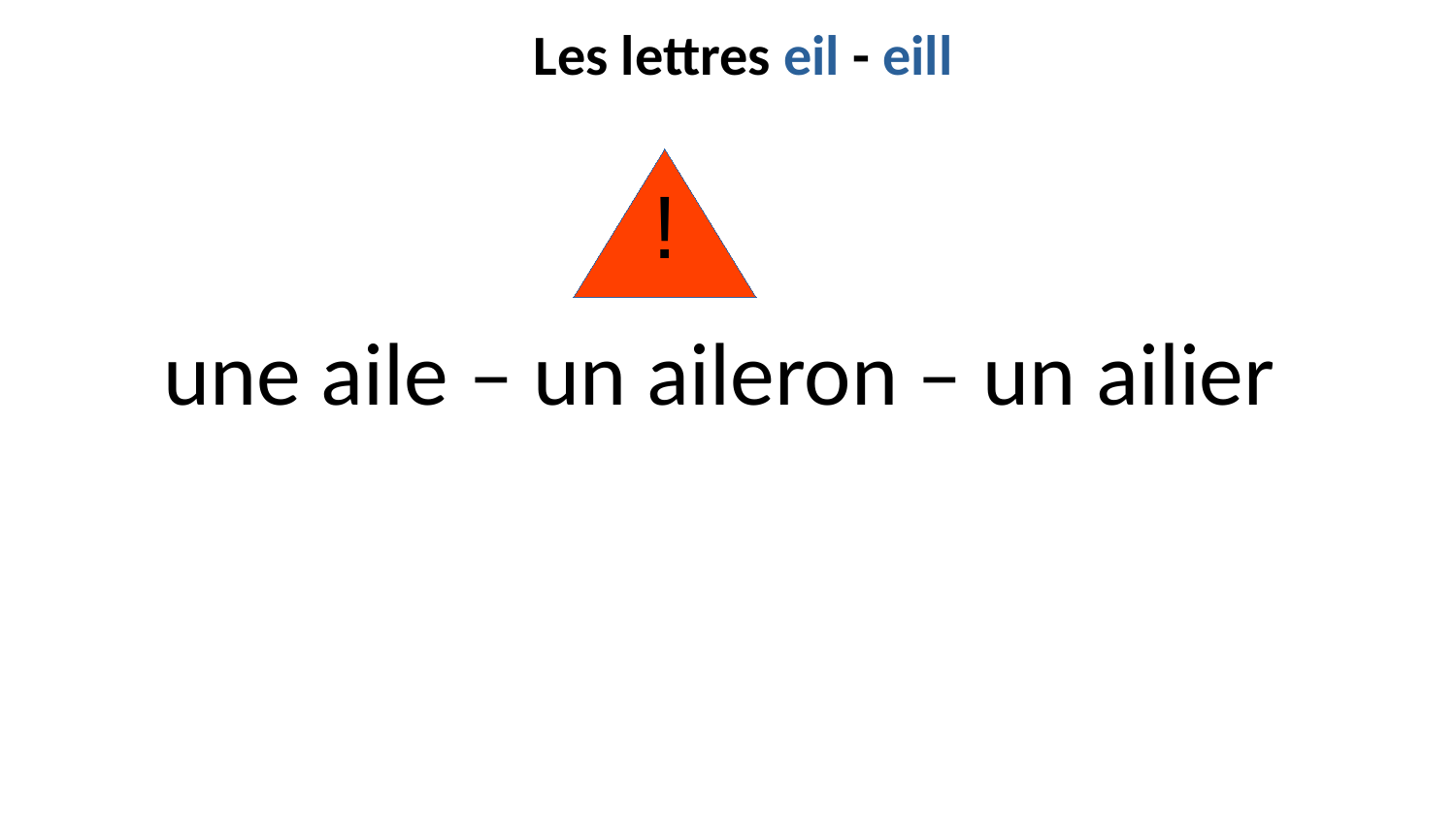

Les lettres eil - eill
!
une aile – un aileron – un ailier